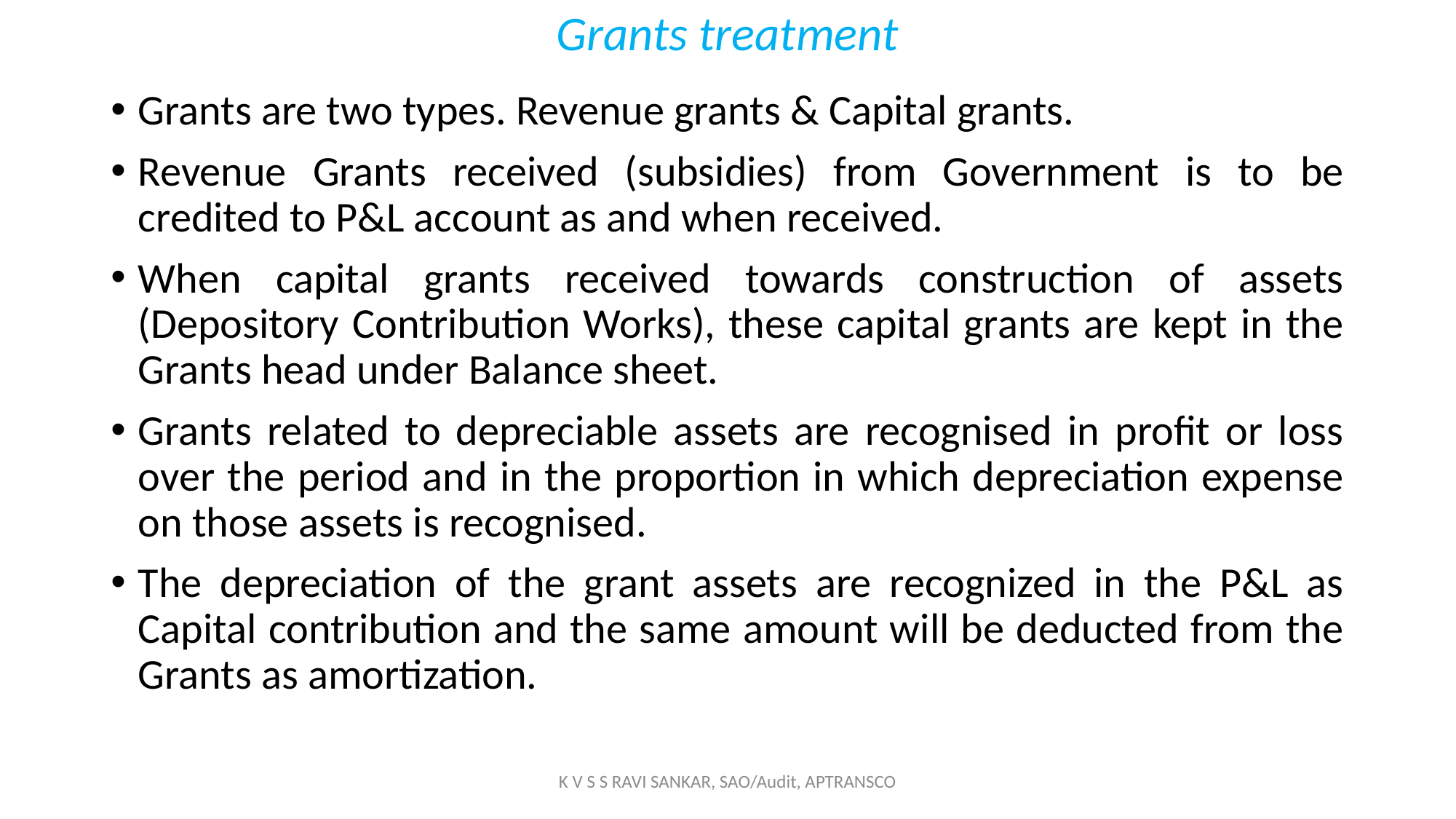

# Grants treatment
Grants are two types. Revenue grants & Capital grants.
Revenue Grants received (subsidies) from Government is to be credited to P&L account as and when received.
When capital grants received towards construction of assets (Depository Contribution Works), these capital grants are kept in the Grants head under Balance sheet.
Grants related to depreciable assets are recognised in profit or loss over the period and in the proportion in which depreciation expense on those assets is recognised.
The depreciation of the grant assets are recognized in the P&L as Capital contribution and the same amount will be deducted from the Grants as amortization.
K V S S RAVI SANKAR, SAO/Audit, APTRANSCO